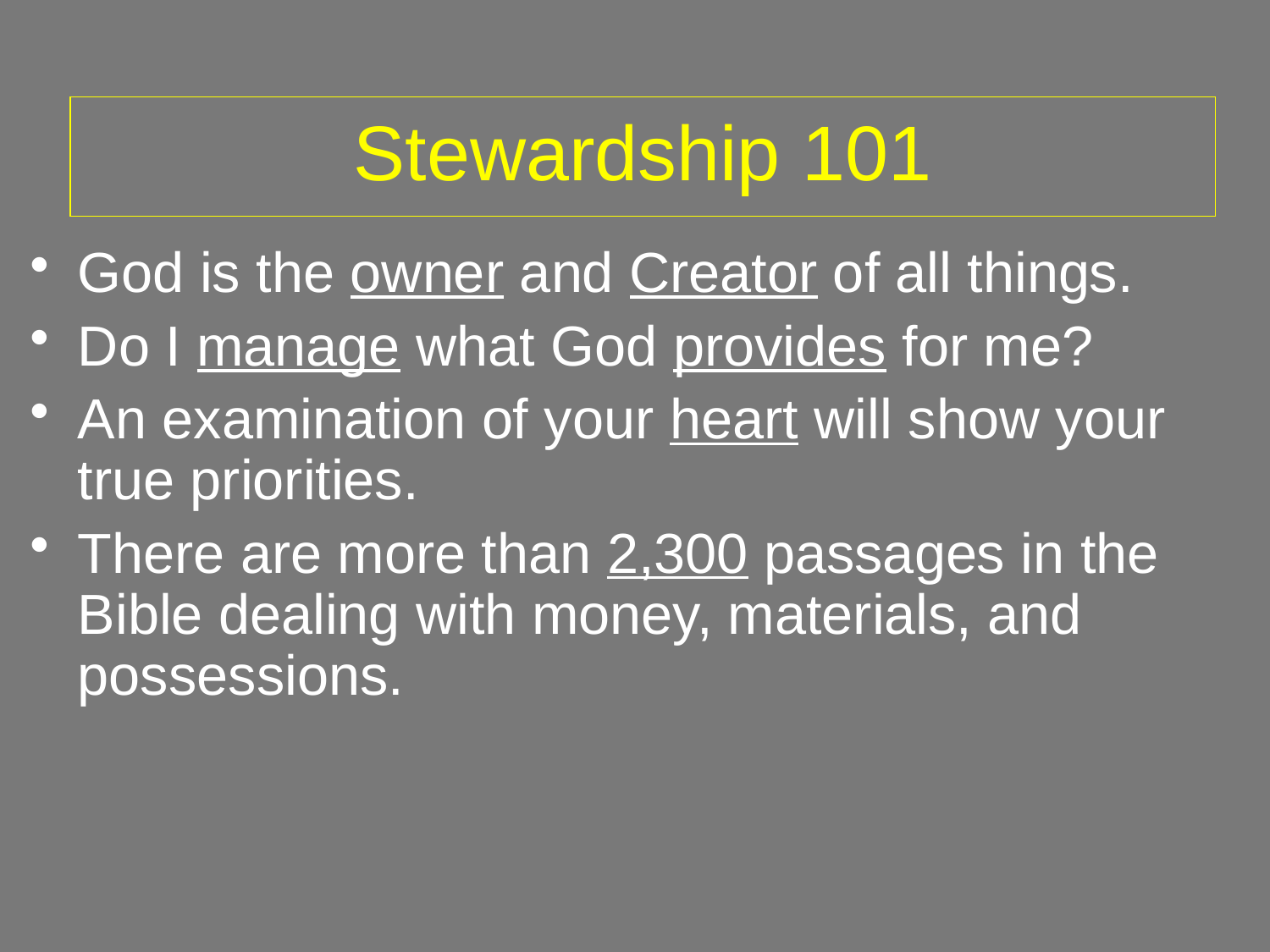

# Stewardship 101
God is the owner and Creator of all things.
Do I manage what God provides for me?
An examination of your heart will show your true priorities.
There are more than 2,300 passages in the Bible dealing with money, materials, and possessions.